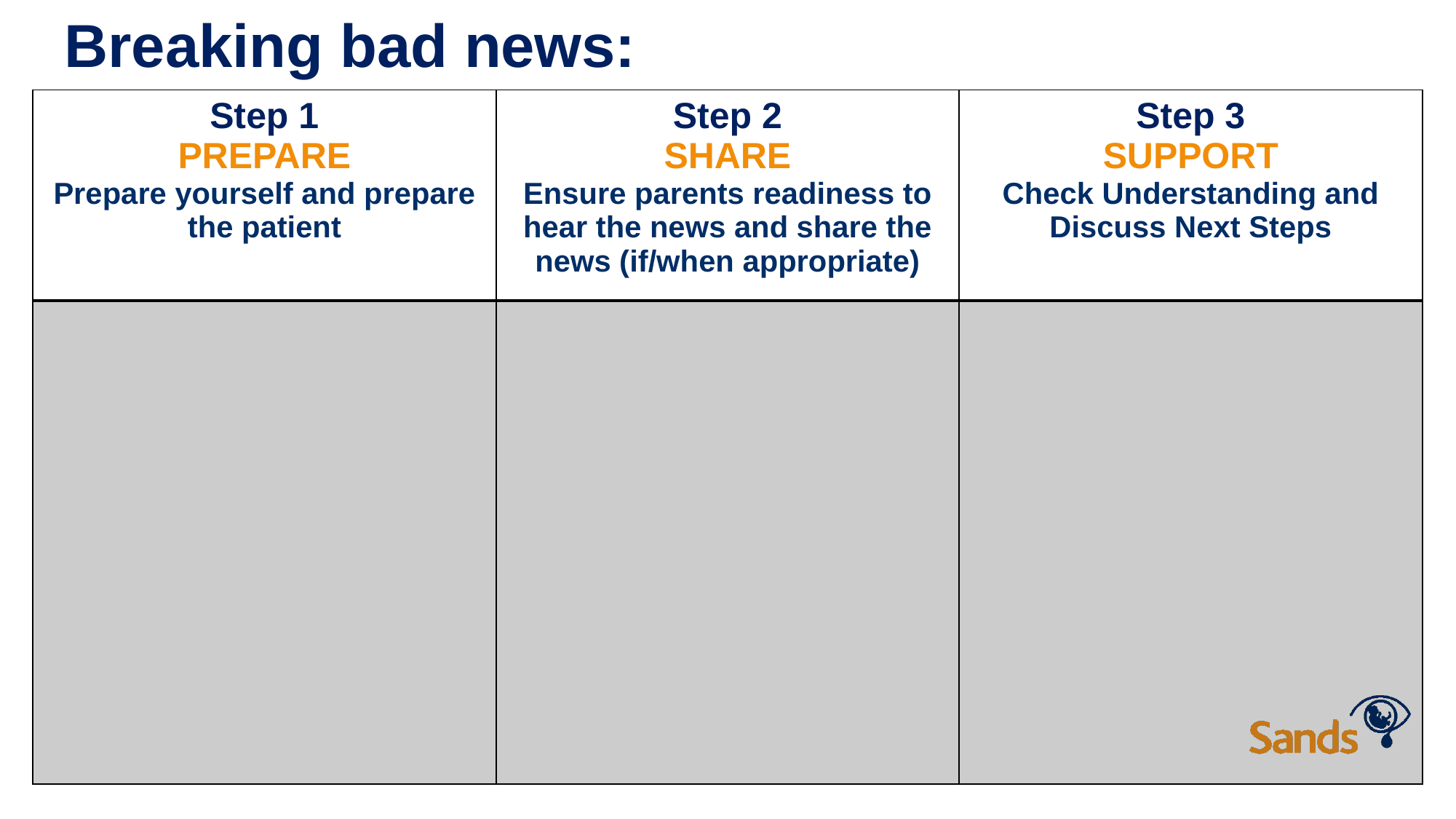

# Breaking bad news:
| Step 1 PREPARE Prepare yourself and prepare the patient | Step 2 SHARE Ensure parents readiness to hear the news and share the news (if/when appropriate) | Step 3 SUPPORT Check Understanding and Discuss Next Steps |
| --- | --- | --- |
|  |  |  |